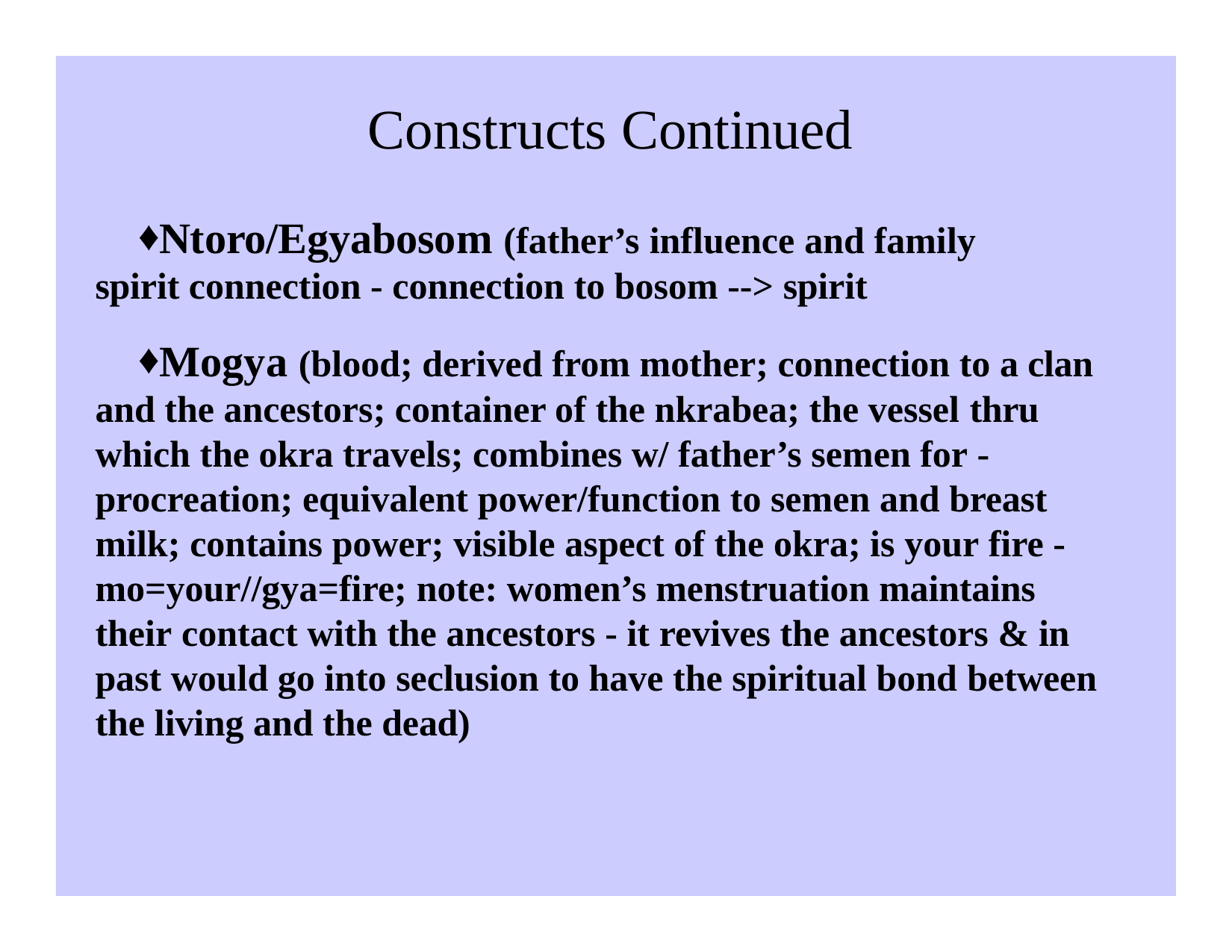

# Constructs Continued
Ntoro/Egyabosom (father’s influence and family spirit connection - connection to bosom --> spirit
Mogya (blood; derived from mother; connection to a clan and the ancestors; container of the nkrabea; the vessel thru which the okra travels; combines w/ father’s semen for - procreation; equivalent power/function to semen and breast milk; contains power; visible aspect of the okra; is your fire - mo=your//gya=fire; note: women’s menstruation maintains their contact with the ancestors - it revives the ancestors & in past would go into seclusion to have the spiritual bond between the living and the dead)